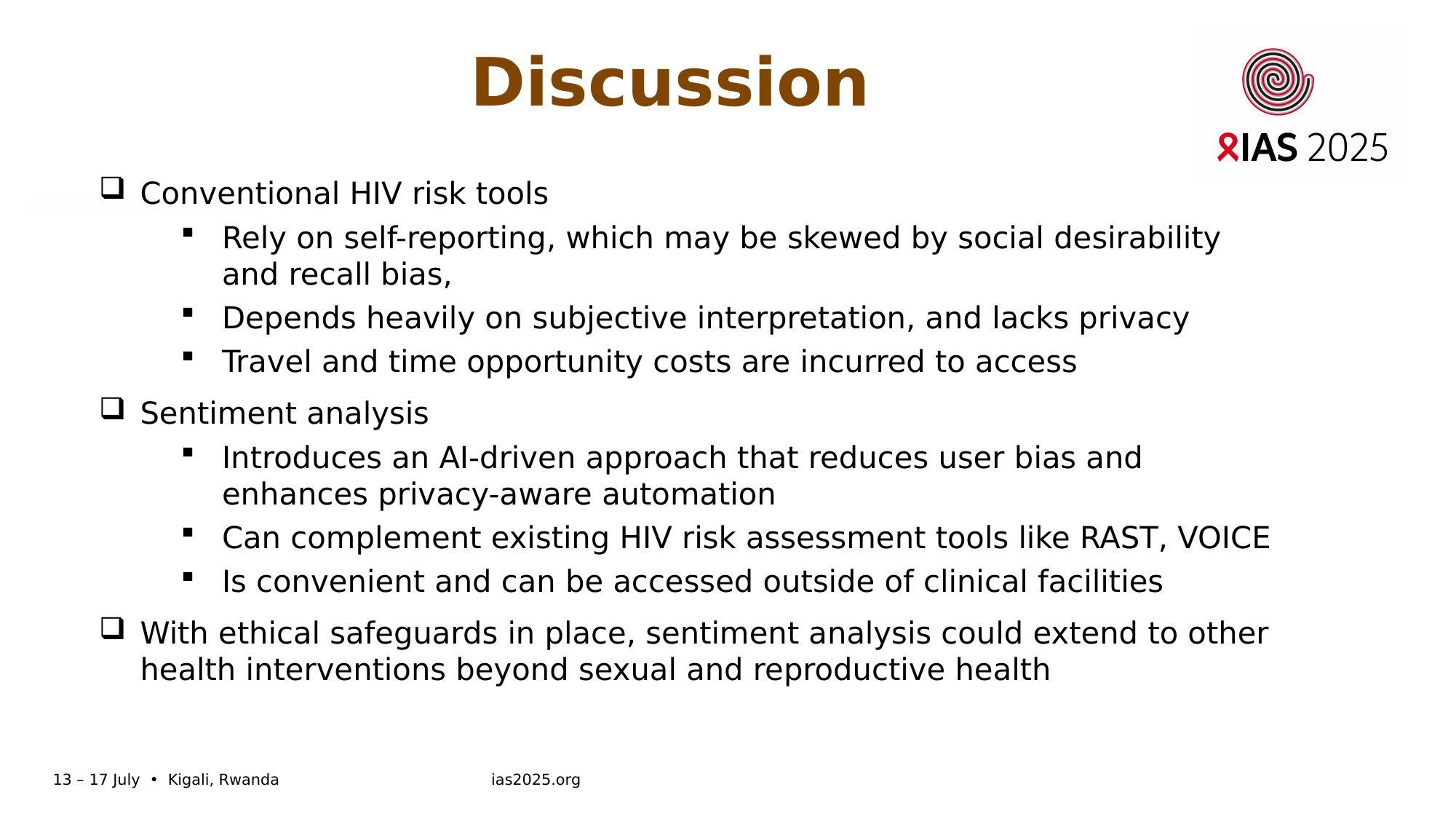

# Discussion
Conventional HIV risk tools
Rely on self-reporting, which may be skewed by social desirability and recall bias,
Depends heavily on subjective interpretation, and lacks privacy
Travel and time opportunity costs are incurred to access
Sentiment analysis
Introduces an AI-driven approach that reduces user bias and enhances privacy-aware automation
Can complement existing HIV risk assessment tools like RAST, VOICE
Is convenient and can be accessed outside of clinical facilities
With ethical safeguards in place, sentiment analysis could extend to other health interventions beyond sexual and reproductive health